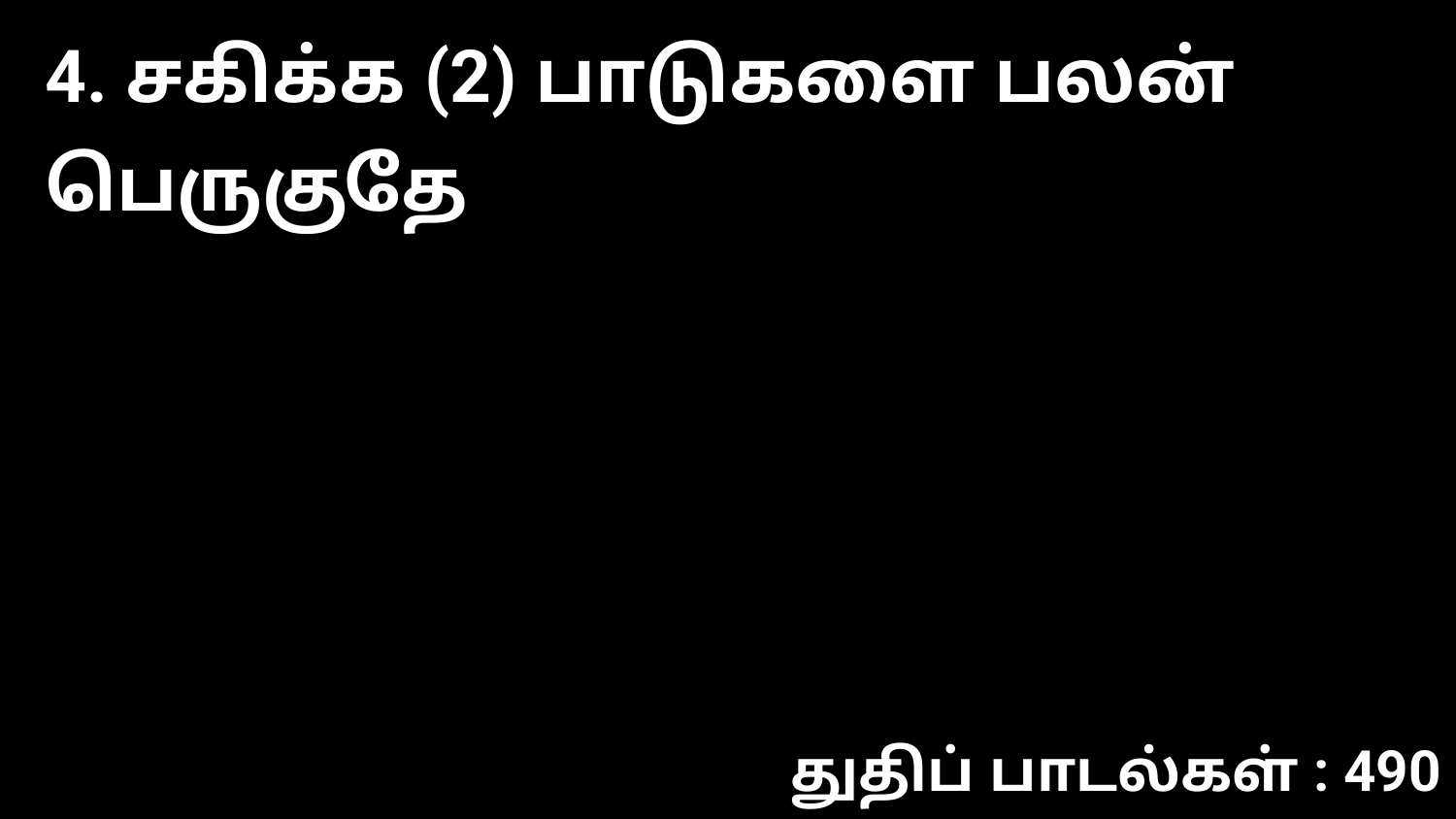

4. சகிக்க (2) பாடுகளை பலன் பெருகுதே
துதிப் பாடல்கள் : 490